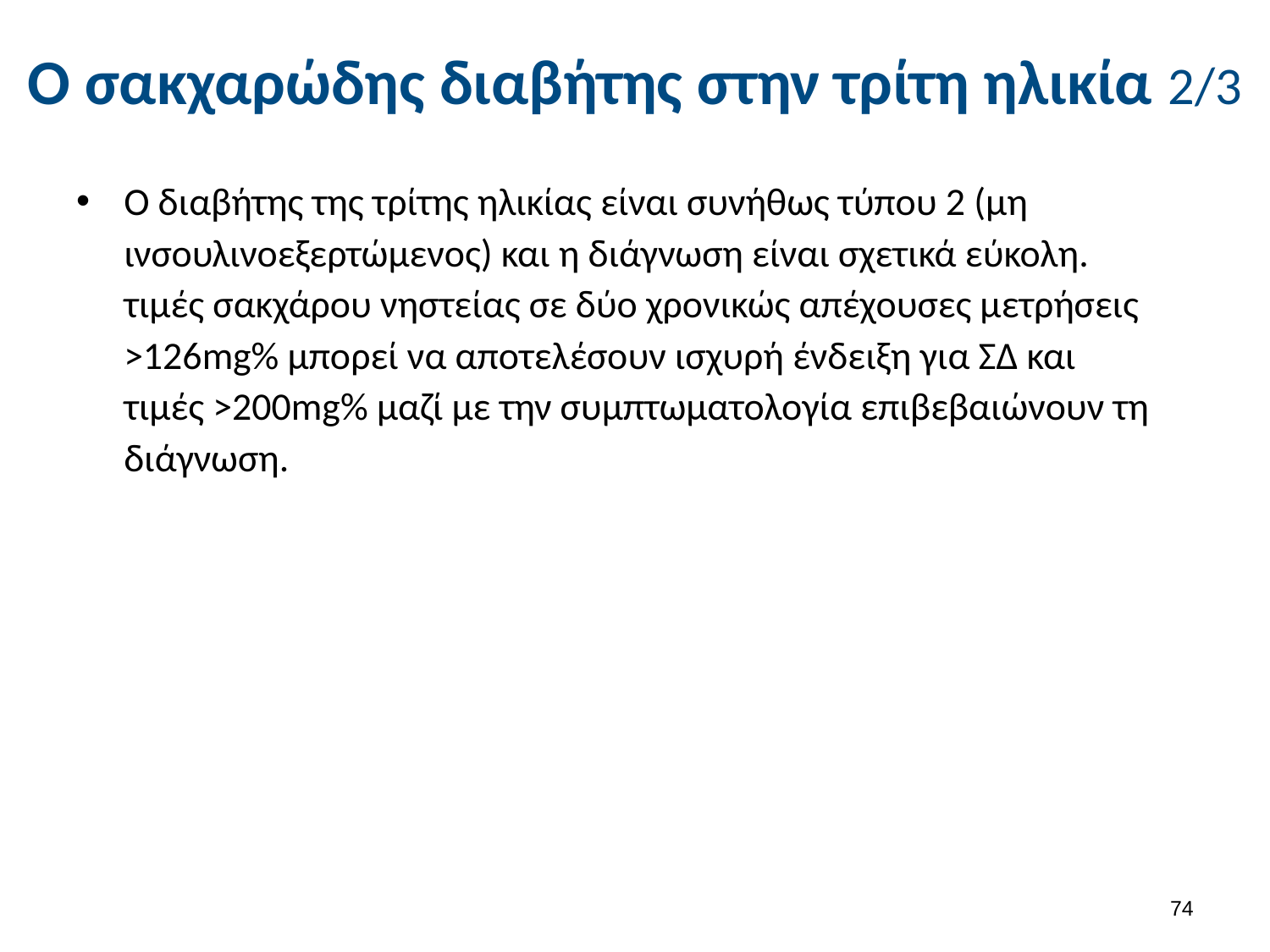

# Ο σακχαρώδης διαβήτης στην τρίτη ηλικία 2/3
Ο διαβήτης της τρίτης ηλικίας είναι συνήθως τύπου 2 (μη ινσουλινοεξερτώμενος) και η διάγνωση είναι σχετικά εύκολη. τιμές σακχάρου νηστείας σε δύο χρονικώς απέχουσες μετρήσεις >126mg% μπορεί να αποτελέσουν ισχυρή ένδειξη για ΣΔ και τιμές >200mg% μαζί με την συμπτωματολογία επιβεβαιώνουν τη διάγνωση.
74